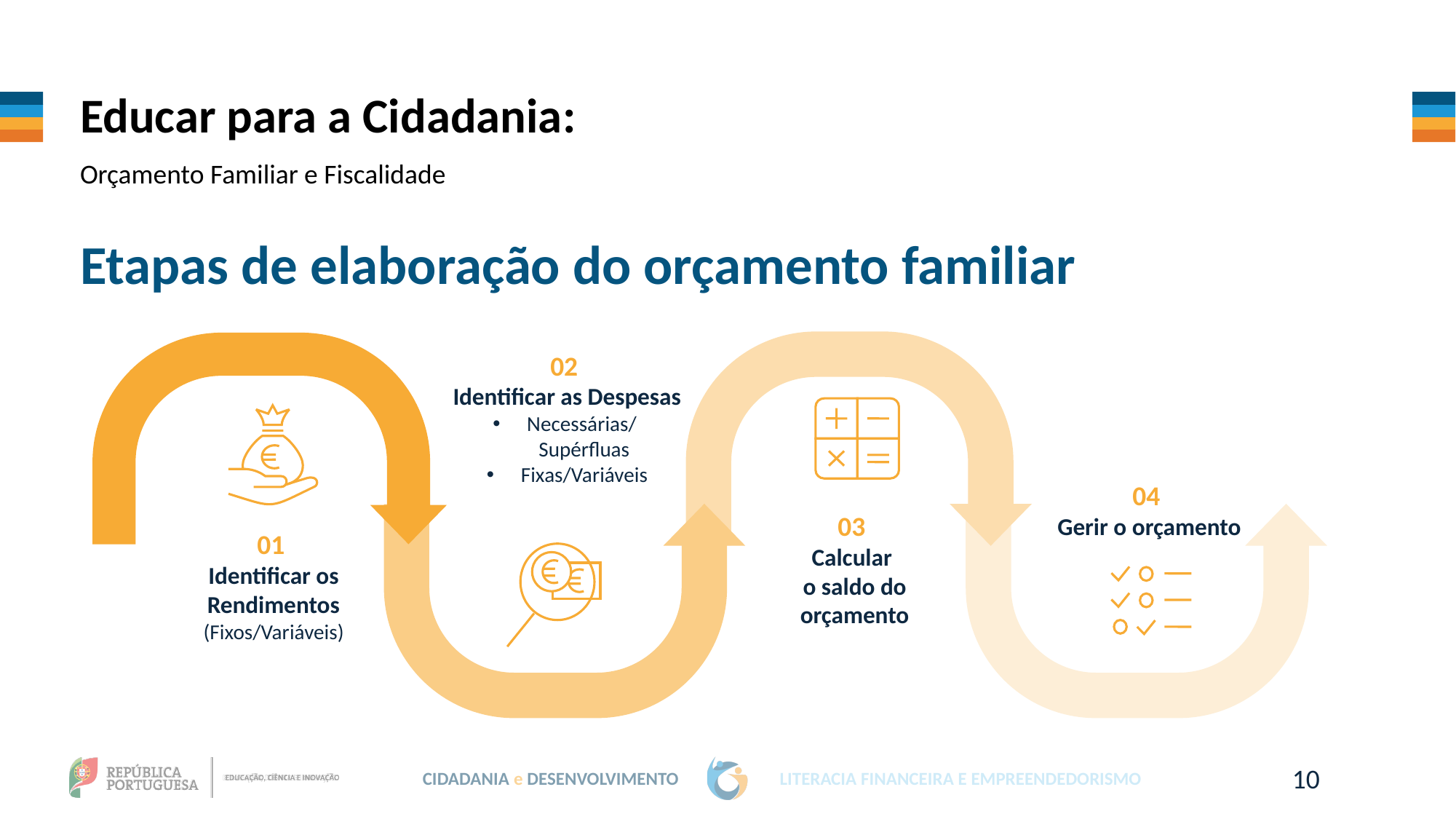

Educar para a Cidadania:
Orçamento Familiar e Fiscalidade
Etapas de elaboração do orçamento familiar

02
Identificar as Despesas
Necessárias/
Supérfluas
Fixas/Variáveis

04
Gerir o orçamento

03
Calcular
o saldo do orçamento

01
Identificar os Rendimentos
(Fixos/Variáveis)

10